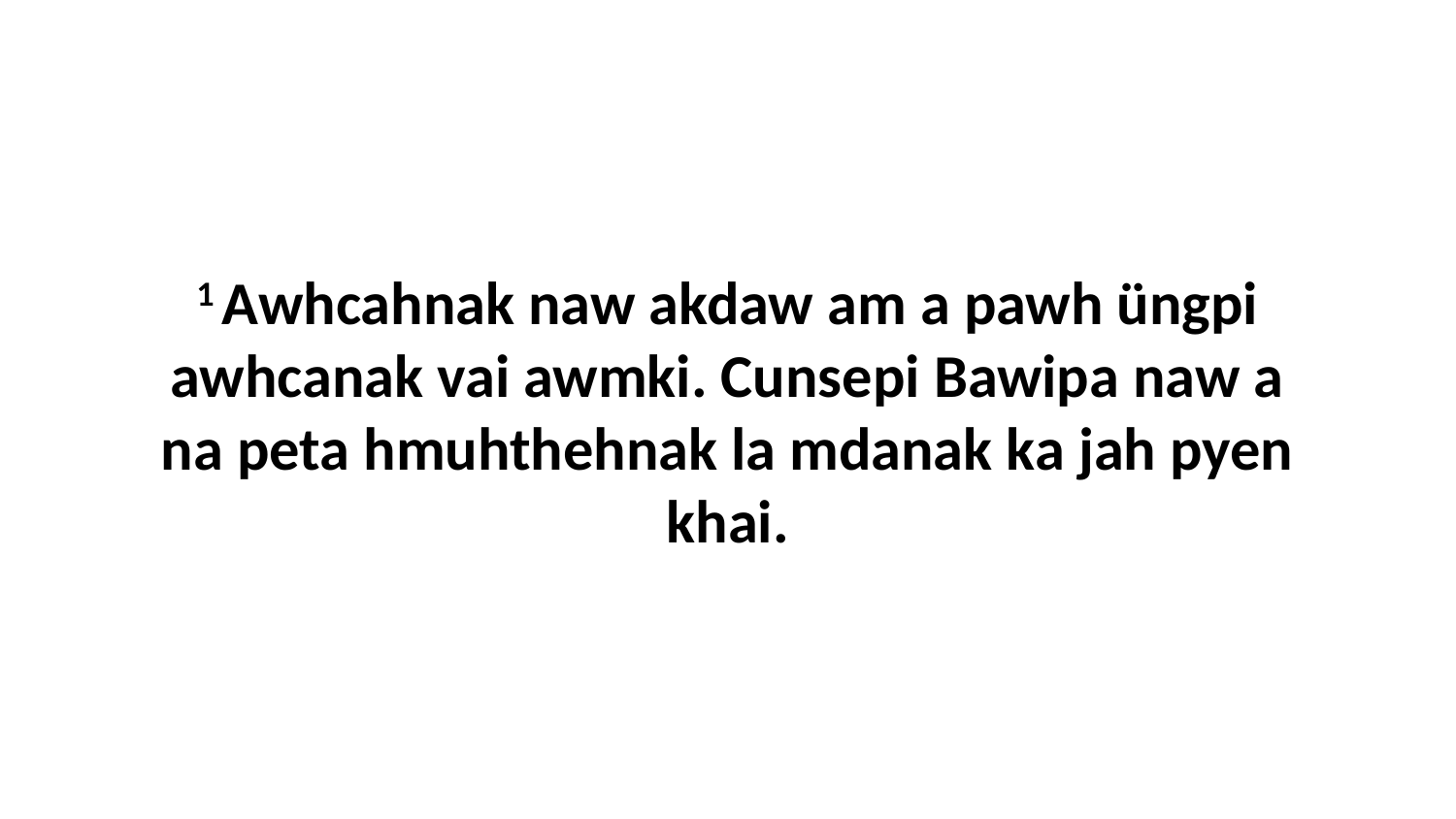

1 Awhcahnak naw akdaw am a pawh üngpi awhcanak vai awmki. Cunsepi Bawipa naw a na peta hmuhthehnak la mdanak ka jah pyen khai.